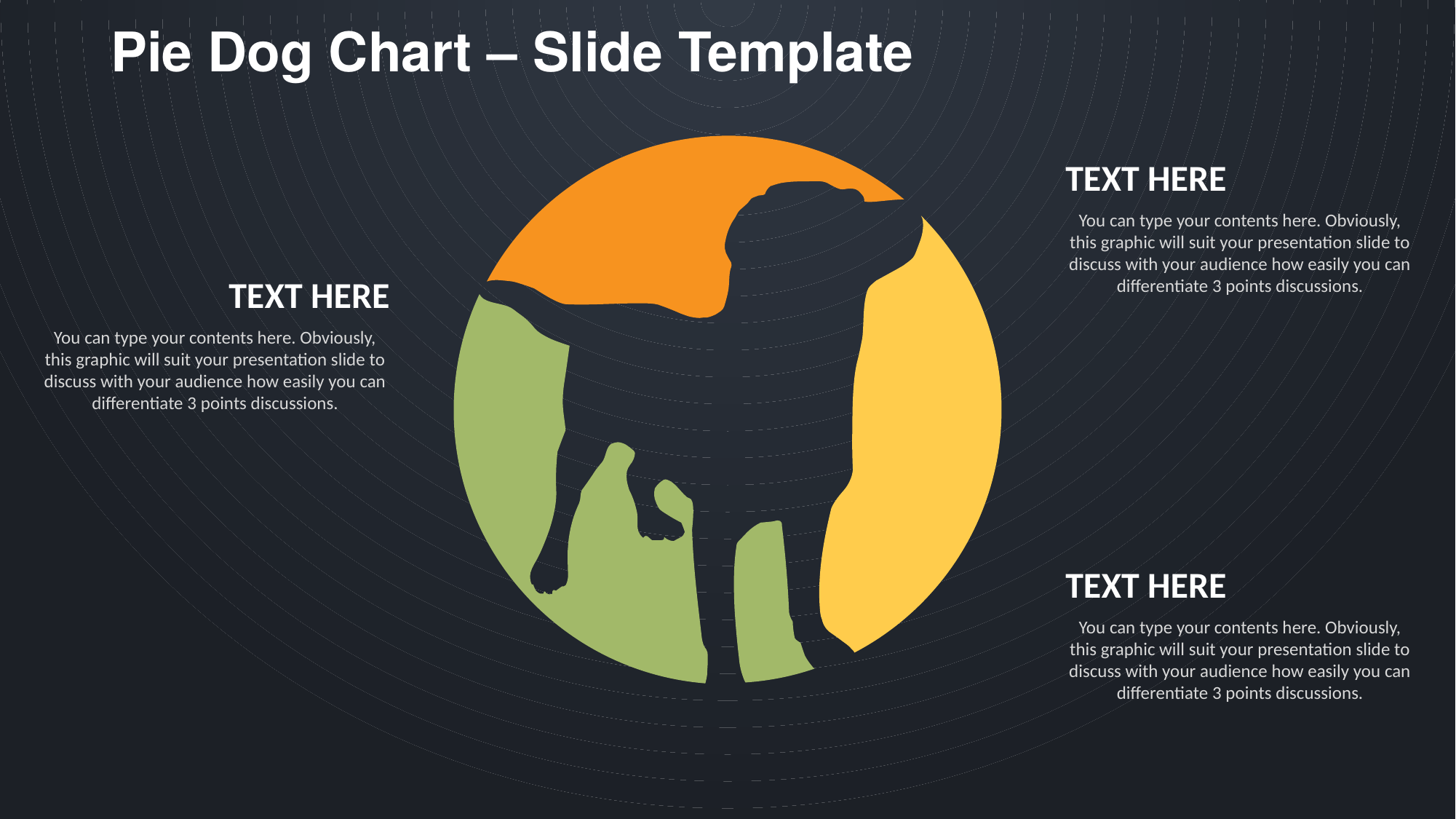

# Pie Dog Chart – Slide Template

Text here
You can type your contents here. Obviously, this graphic will suit your presentation slide to discuss with your audience how easily you can differentiate 3 points discussions.
Text here
You can type your contents here. Obviously, this graphic will suit your presentation slide to discuss with your audience how easily you can differentiate 3 points discussions.
Text here
You can type your contents here. Obviously, this graphic will suit your presentation slide to discuss with your audience how easily you can differentiate 3 points discussions.